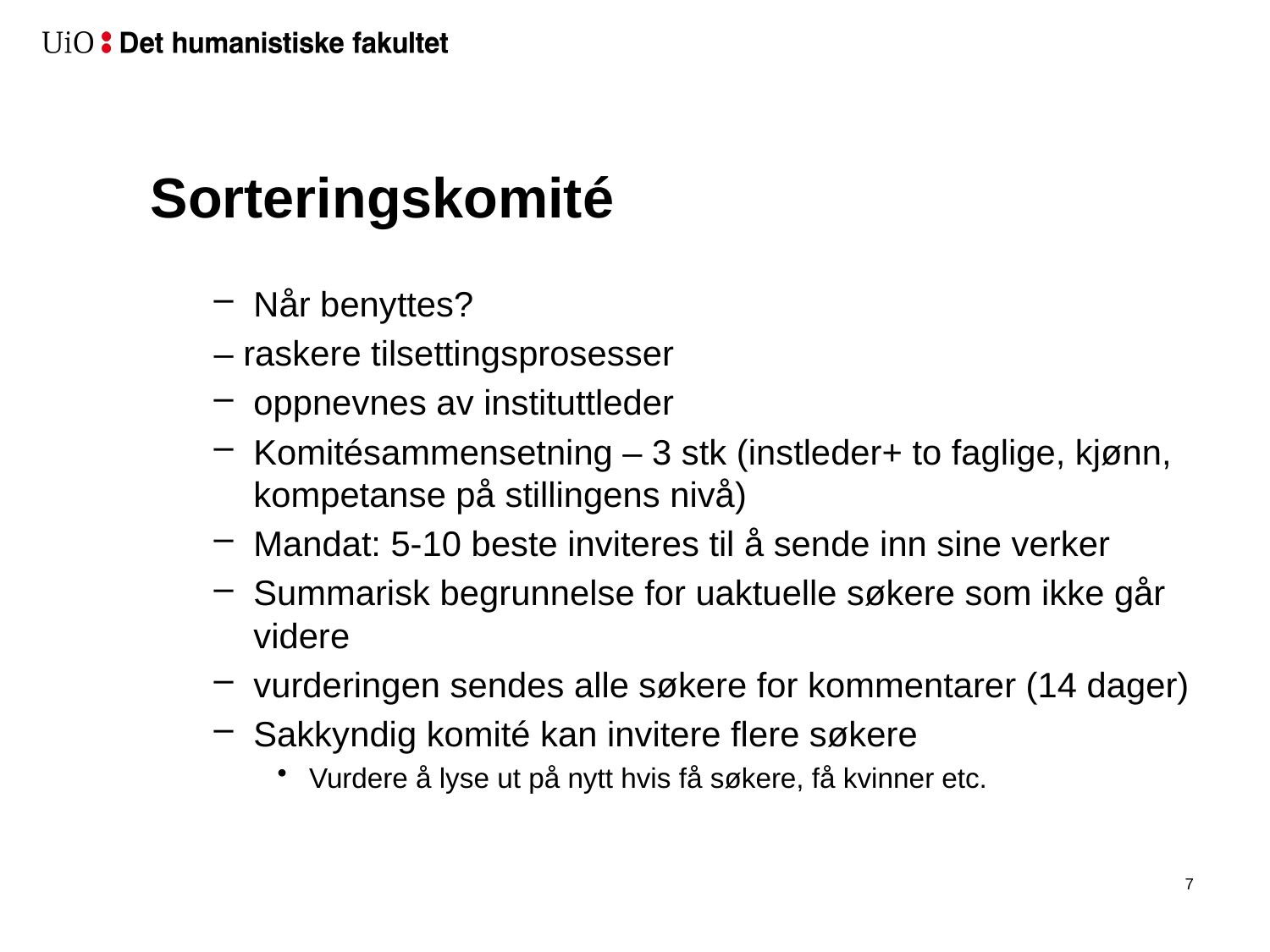

# Sorteringskomité
Når benyttes?
– raskere tilsettingsprosesser
oppnevnes av instituttleder
Komitésammensetning – 3 stk (instleder+ to faglige, kjønn, kompetanse på stillingens nivå)
Mandat: 5-10 beste inviteres til å sende inn sine verker
Summarisk begrunnelse for uaktuelle søkere som ikke går videre
vurderingen sendes alle søkere for kommentarer (14 dager)
Sakkyndig komité kan invitere flere søkere
Vurdere å lyse ut på nytt hvis få søkere, få kvinner etc.

7